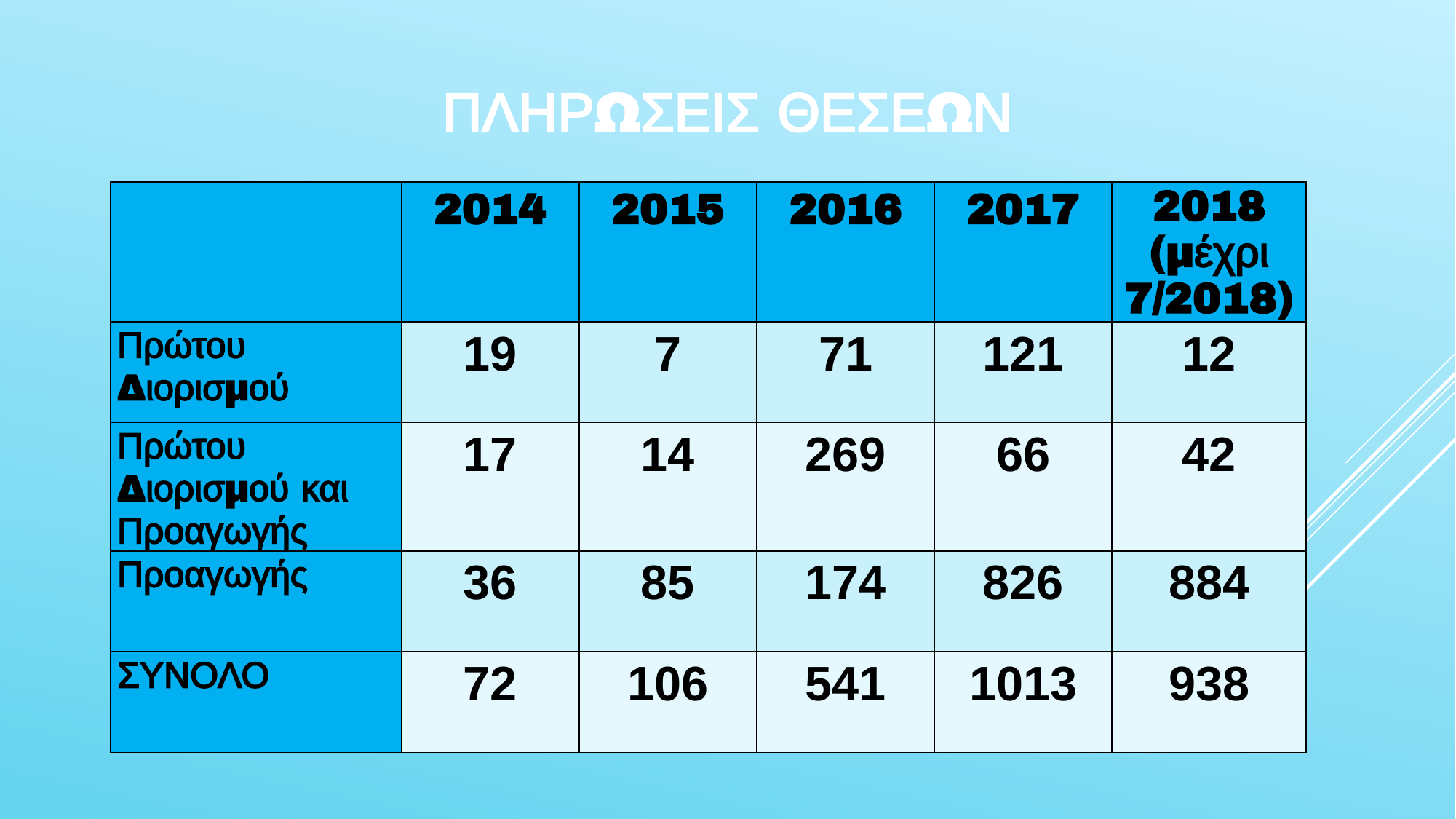

# ΠΛΗΡΩΣΕΙΣ ΘΕΣΕΩΝ
|  | 2014 | 2015 | 2016 | 2017 | 2018 (μέχρι 7/2018) |
| --- | --- | --- | --- | --- | --- |
| Πρώτου Διορισμού | 19 | 7 | 71 | 121 | 12 |
| Πρώτου Διορισμού και Προαγωγής | 17 | 14 | 269 | 66 | 42 |
| Προαγωγής | 36 | 85 | 174 | 826 | 884 |
| ΣΥΝΟΛΟ | 72 | 106 | 541 | 1013 | 938 |